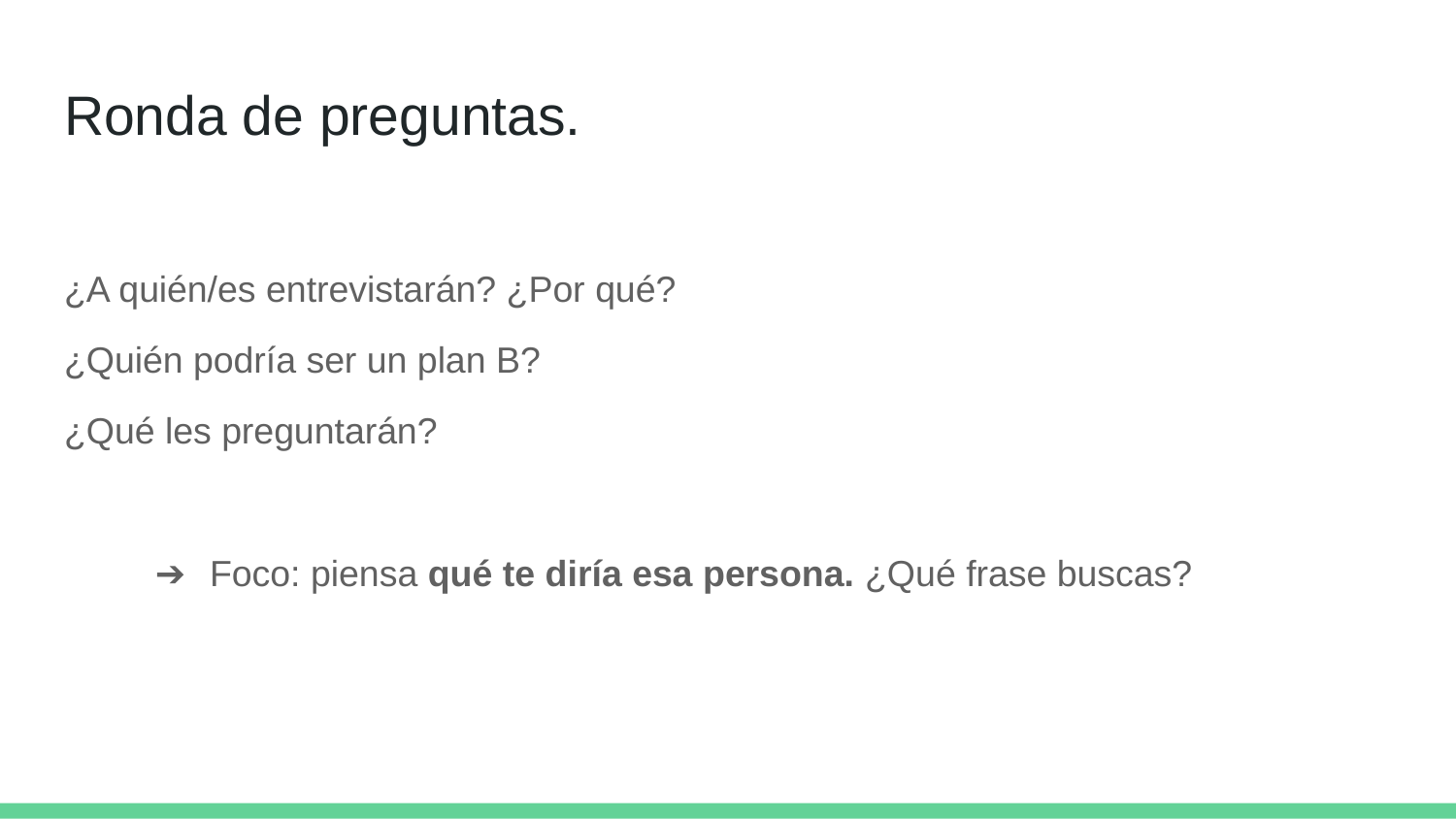

# Ronda de preguntas.

¿A quién/es entrevistarán? ¿Por qué?
¿Quién podría ser un plan B?
¿Qué les preguntarán?

Foco: piensa qué te diría esa persona. ¿Qué frase buscas?